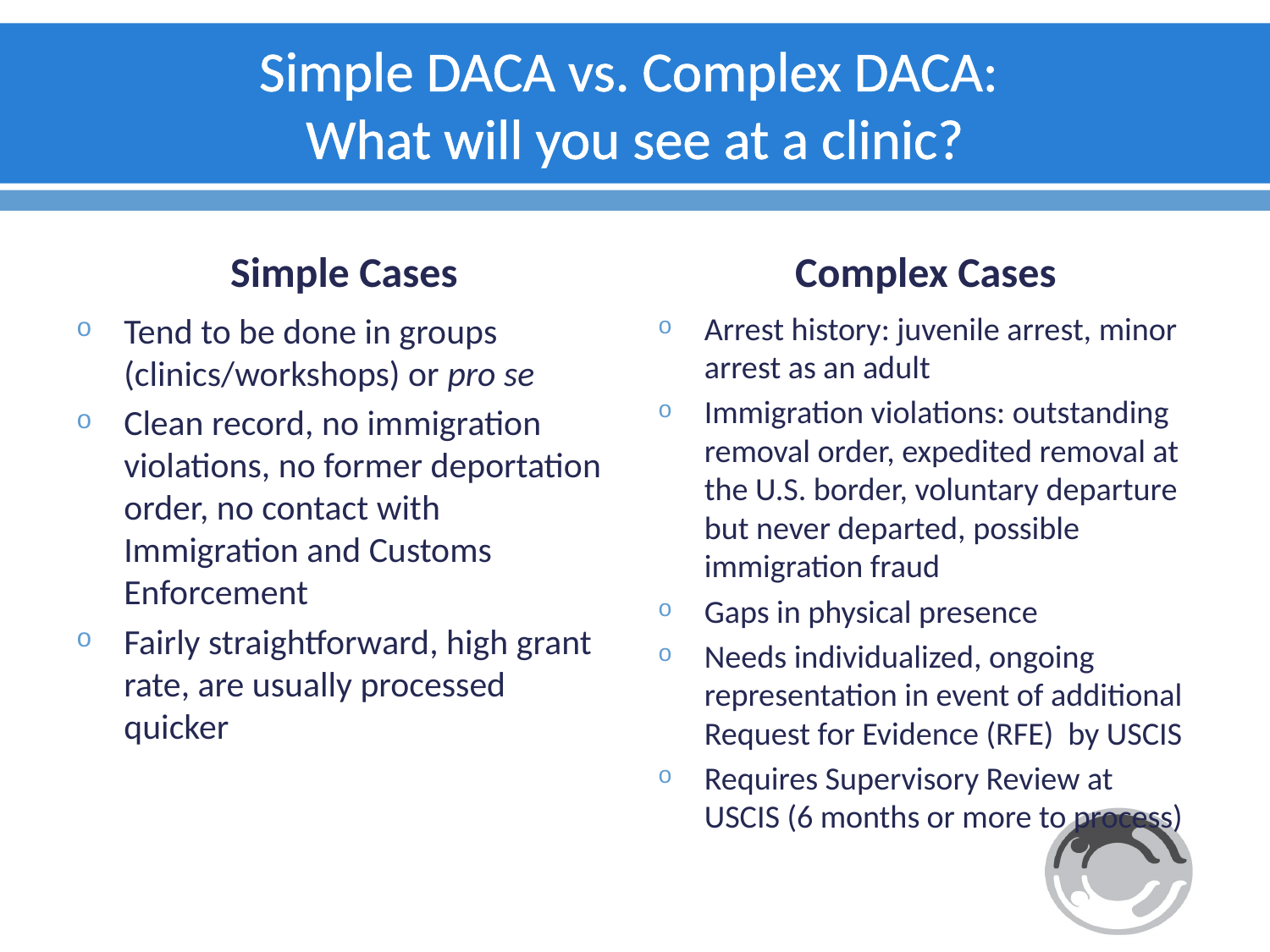

# Simple DACA vs. Complex DACA: What will you see at a clinic?
Simple Cases
Complex Cases
Tend to be done in groups (clinics/workshops) or pro se
Clean record, no immigration violations, no former deportation order, no contact with Immigration and Customs Enforcement
Fairly straightforward, high grant rate, are usually processed quicker

Arrest history: juvenile arrest, minor arrest as an adult
Immigration violations: outstanding removal order, expedited removal at the U.S. border, voluntary departure but never departed, possible immigration fraud
Gaps in physical presence
Needs individualized, ongoing representation in event of additional Request for Evidence (RFE)  by USCIS
Requires Supervisory Review at USCIS (6 months or more to process)